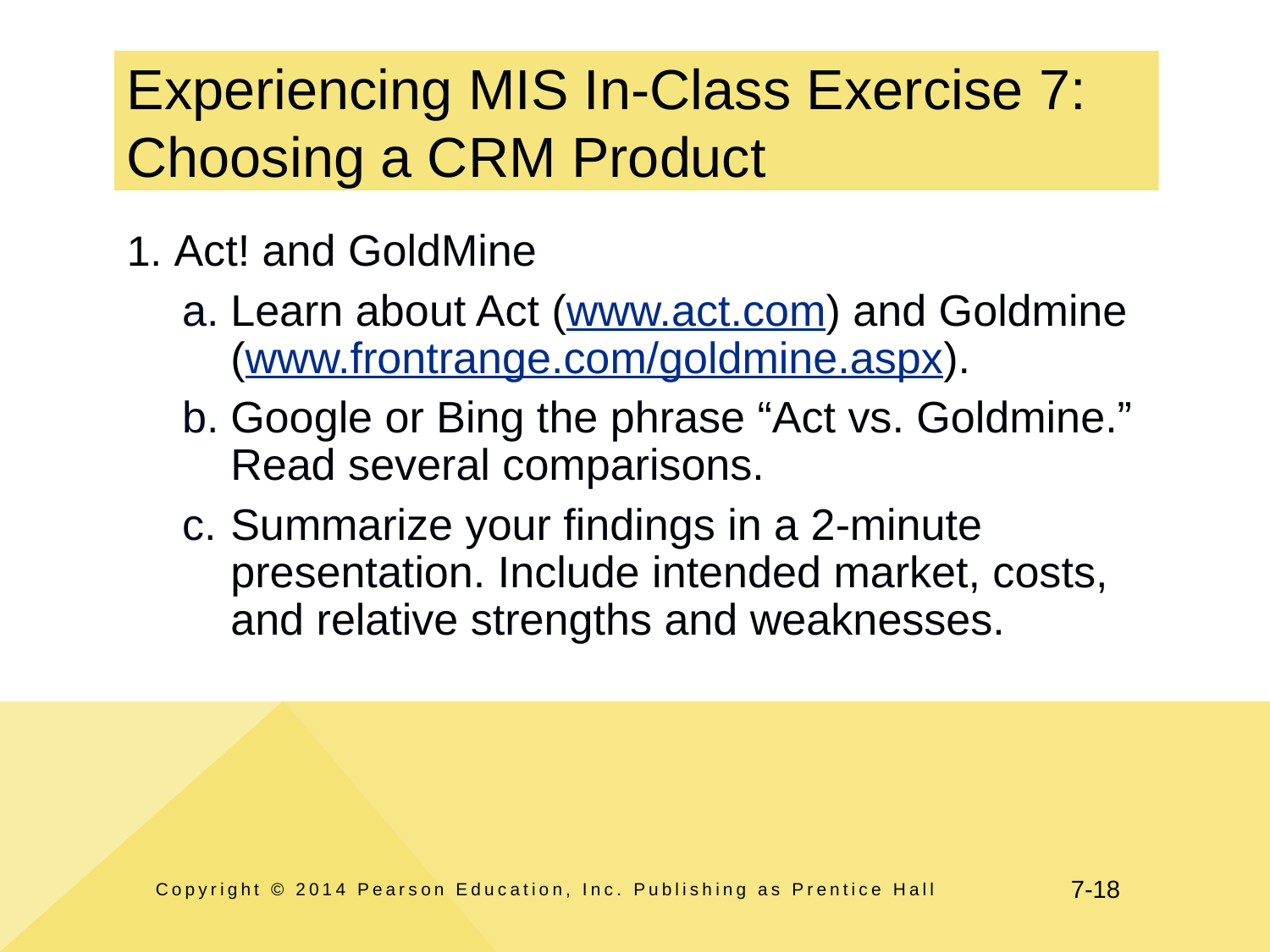

# Experiencing MIS In-Class Exercise 7: Choosing a CRM Product
1. Act! and GoldMine
Learn about Act (www.act.com) and Goldmine (www.frontrange.com/goldmine.aspx).
Google or Bing the phrase “Act vs. Goldmine.” Read several comparisons.
Summarize your findings in a 2-minute presentation. Include intended market, costs, and relative strengths and weaknesses.
Copyright © 2014 Pearson Education, Inc. Publishing as Prentice Hall